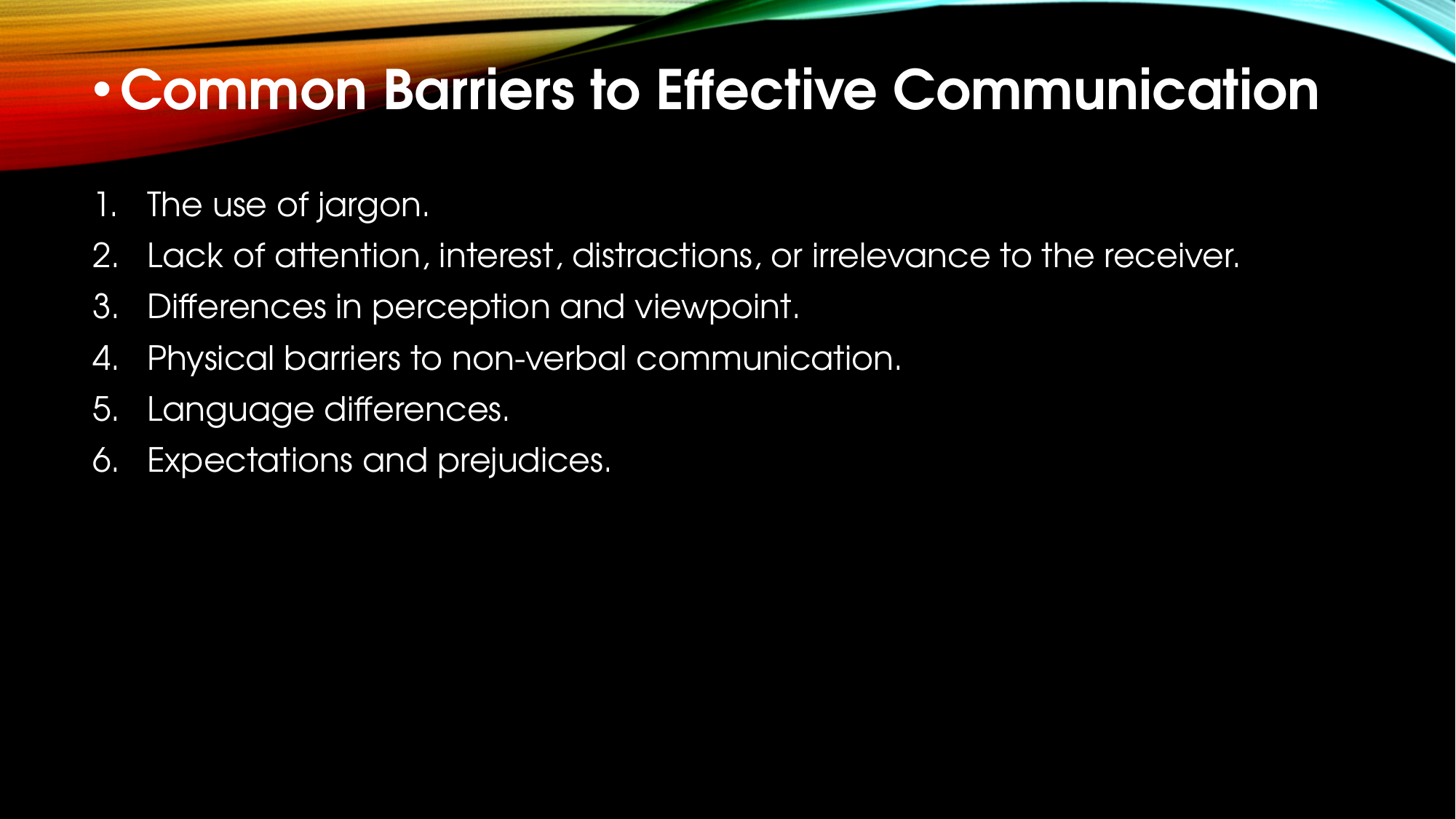

Common Barriers to Effective Communication

The use of jargon.
Lack of attention, interest, distractions, or irrelevance to the receiver.
Differences in perception and viewpoint.
Physical barriers to non-verbal communication.
Language differences.
Expectations and prejudices.